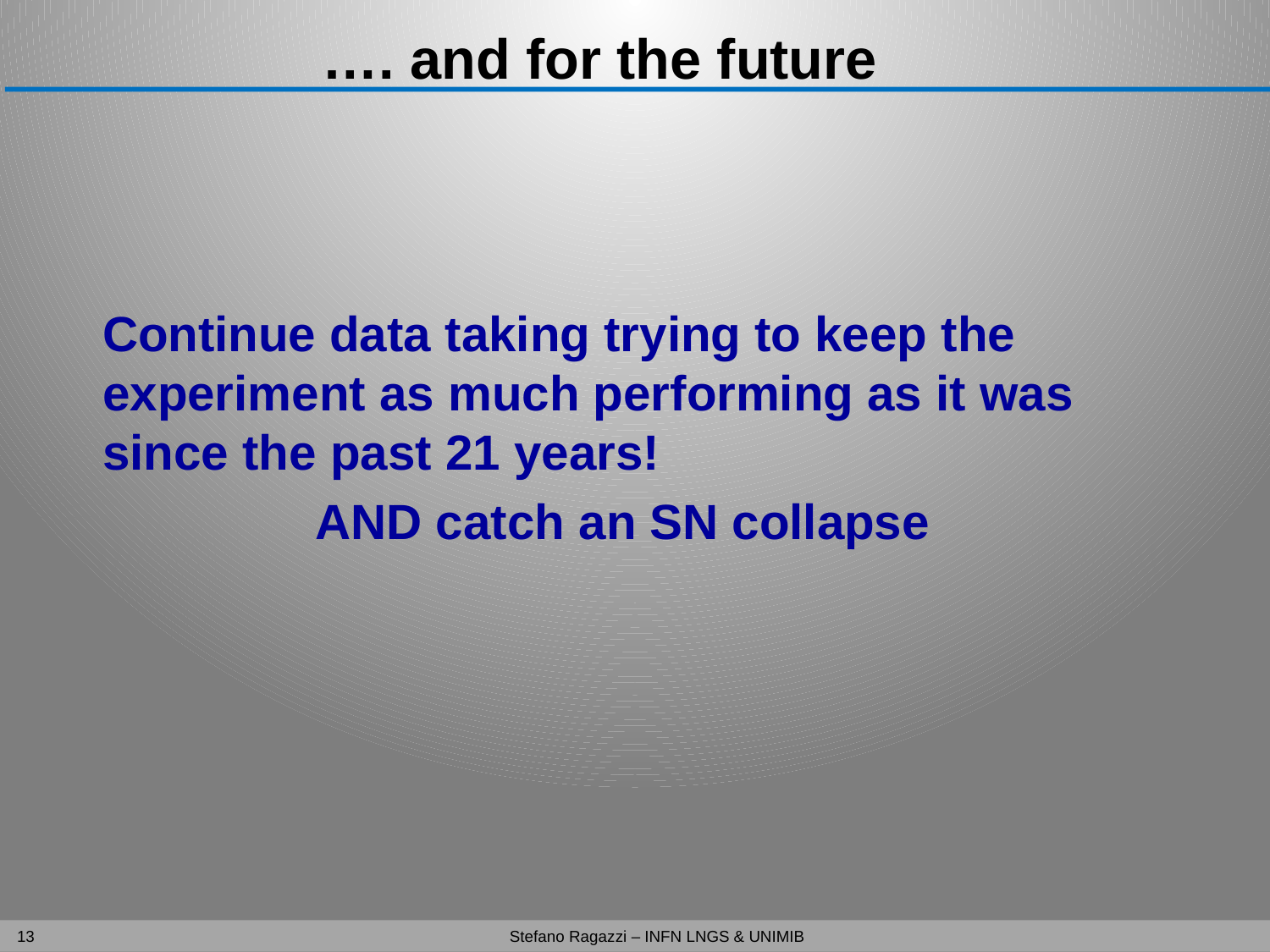

# …. and for the future
Continue data taking trying to keep the experiment as much performing as it was since the past 21 years!
AND catch an SN collapse